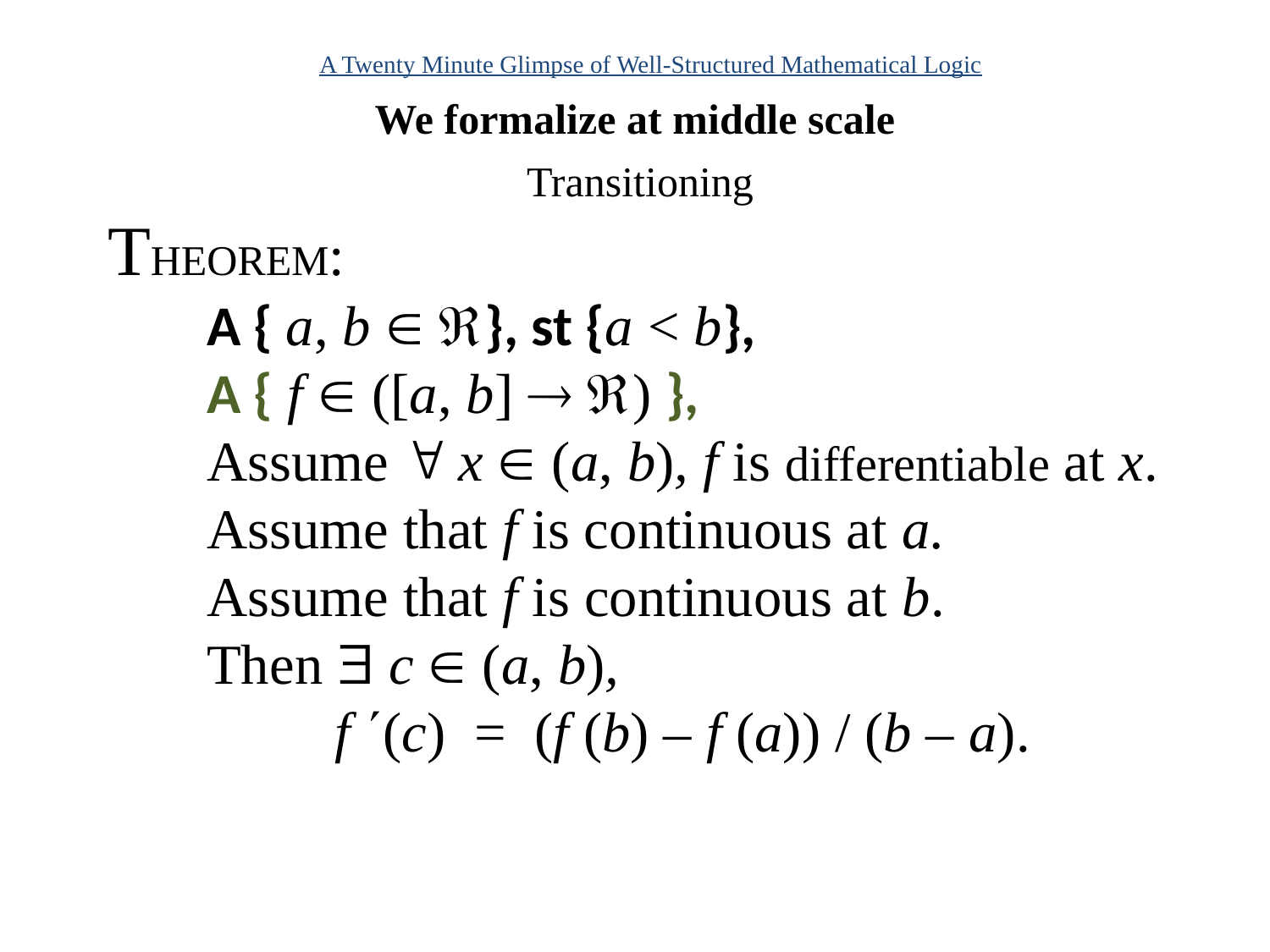

A Twenty Minute Glimpse of Well-Structured Mathematical Logic
# We formalize at middle scale
Transitioning
THEOREM:
       A { a, b ∈ ℜ}, st {a < b},
       A { f ∈ ([a, b] → ℜ) },
       Assume ∀ x ∈ (a, b), f is differentiable at x.
       Assume that f is continuous at a.
       Assume that f is continuous at b.
       Then ∃ c ∈ (a, b),
                f ′(c)  =  (f (b) – f (a)) / (b – a).